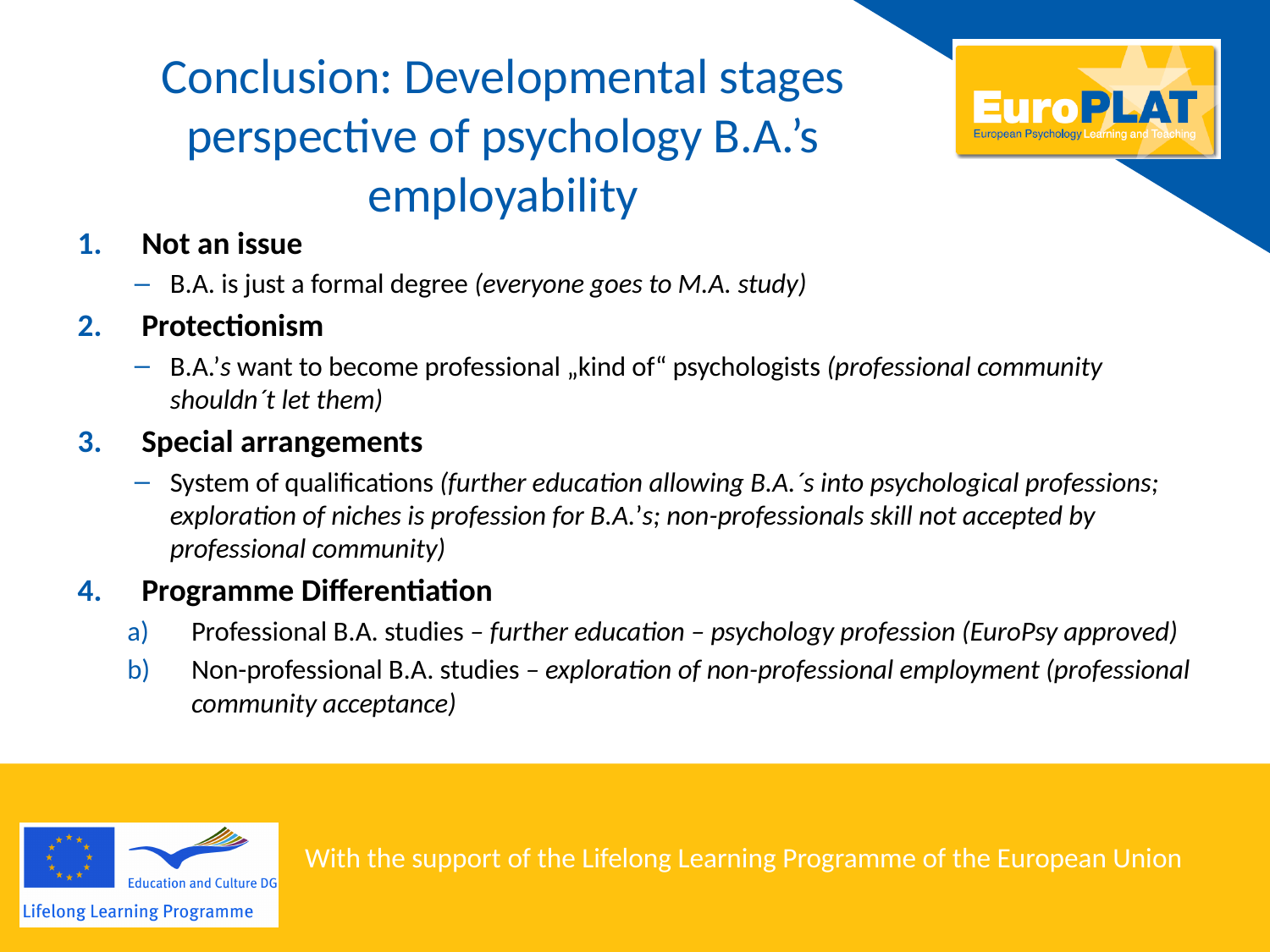

# Conclusion: Developmental stages perspective of psychology B.A.’s employability
Not an issue
B.A. is just a formal degree (everyone goes to M.A. study)
Protectionism
B.A.’s want to become professional „kind of“ psychologists (professional community shouldn´t let them)
Special arrangements
System of qualifications (further education allowing B.A.´s into psychological professions; exploration of niches is profession for B.A.’s; non-professionals skill not accepted by professional community)
Programme Differentiation
Professional B.A. studies – further education – psychology profession (EuroPsy approved)
Non-professional B.A. studies – exploration of non-professional employment (professional community acceptance)